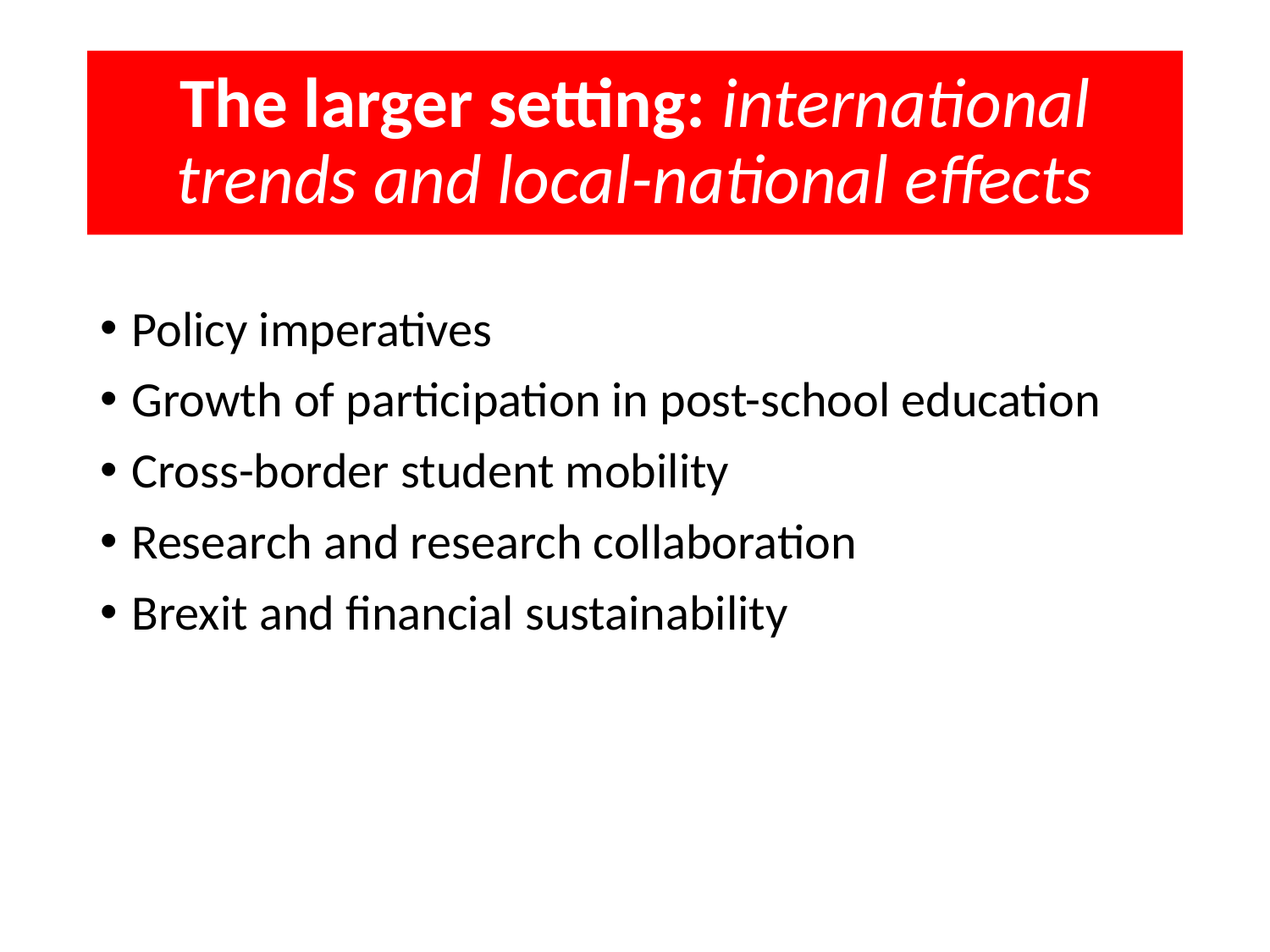

# The larger setting: international trends and local-national effects
Policy imperatives
Growth of participation in post-school education
Cross-border student mobility
Research and research collaboration
Brexit and financial sustainability